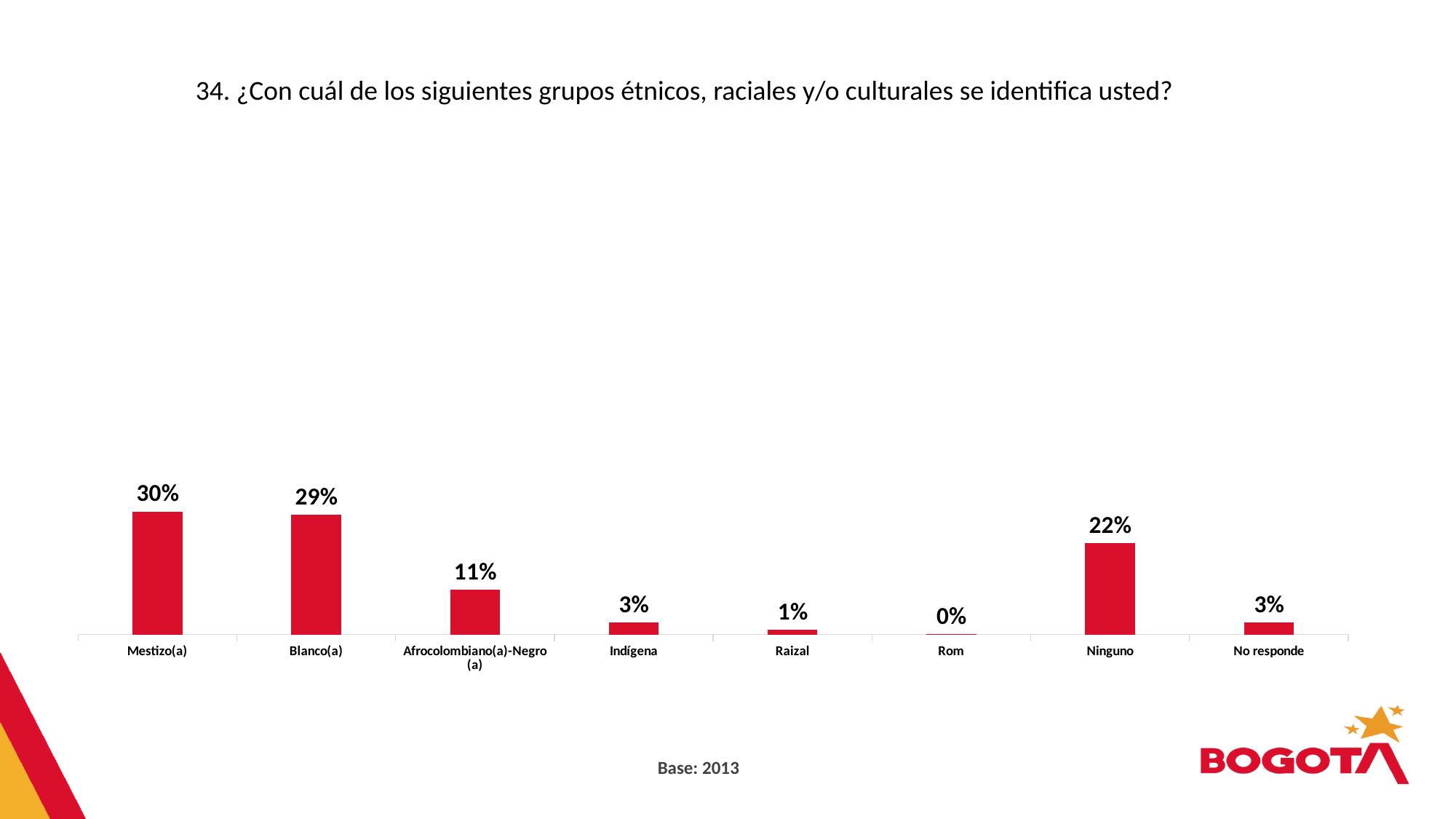

34. ¿Con cuál de los siguientes grupos étnicos, raciales y/o culturales se identifica usted?

### Chart

| Category | Serie 1 |
|---|---|
| Mestizo(a) | 0.301 |
| Blanco(a) | 0.293 |
| Afrocolombiano(a)-Negro (a) | 0.109 |
| Indígena | 0.03 |
| Raizal | 0.012 |
| Rom | 0.001 |
| Ninguno | 0.224 |
| No responde | 0.03 |
Base: 2013